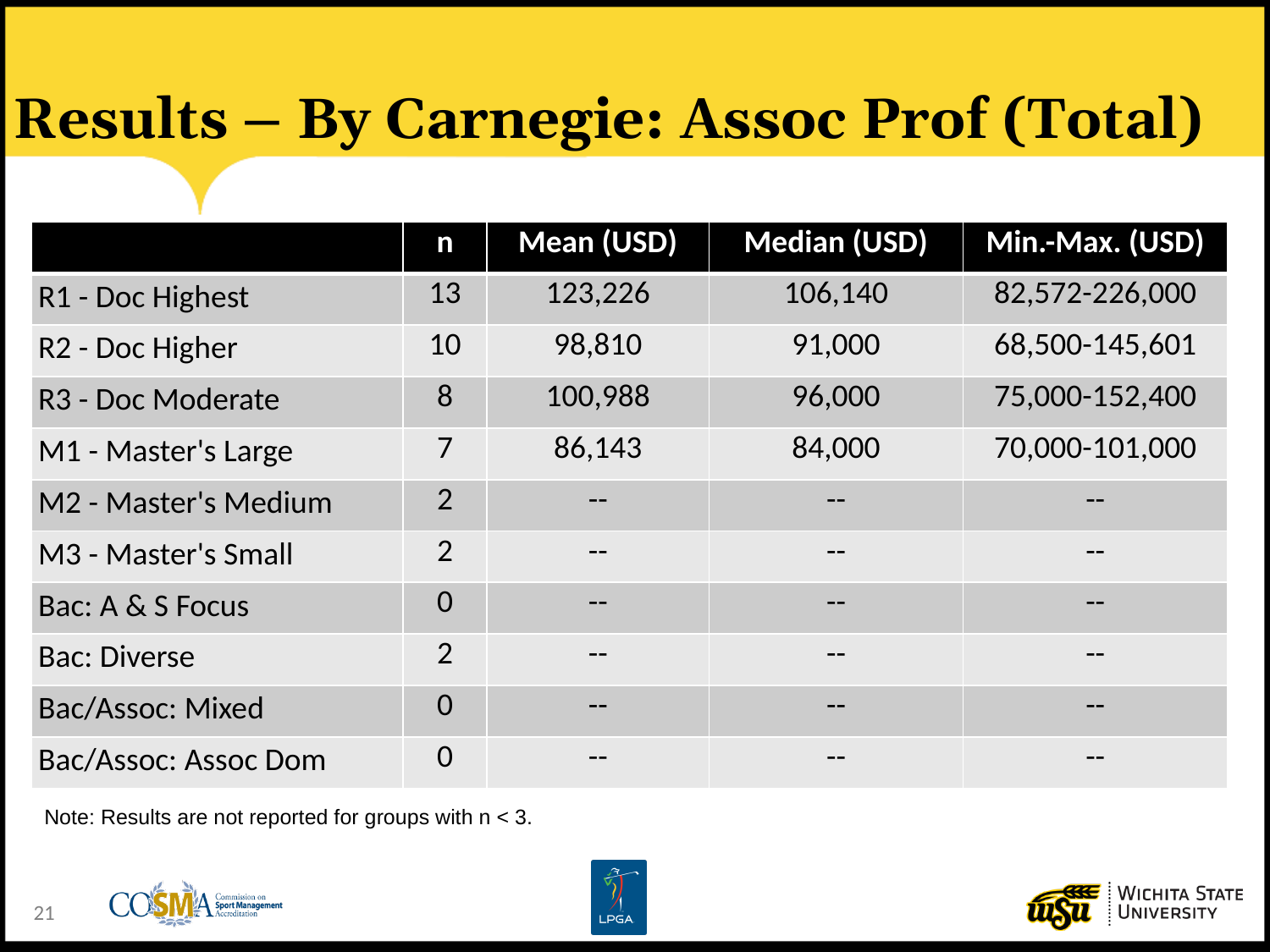

# Results – By Carnegie: Assoc Prof (Total)
|  | n | Mean (USD) | Median (USD) | Min.-Max. (USD) |
| --- | --- | --- | --- | --- |
| R1 - Doc Highest | 13 | 123,226 | 106,140 | 82,572-226,000 |
| R2 - Doc Higher | 10 | 98,810 | 91,000 | 68,500-145,601 |
| R3 - Doc Moderate | 8 | 100,988 | 96,000 | 75,000-152,400 |
| M1 - Master's Large | 7 | 86,143 | 84,000 | 70,000-101,000 |
| M2 - Master's Medium | 2 | -- | -- | -- |
| M3 - Master's Small | 2 | -- | -- | -- |
| Bac: A & S Focus | 0 | -- | -- | -- |
| Bac: Diverse | 2 | -- | -- | -- |
| Bac/Assoc: Mixed | 0 | -- | -- | -- |
| Bac/Assoc: Assoc Dom | 0 | -- | -- | -- |
Note: Results are not reported for groups with n < 3.